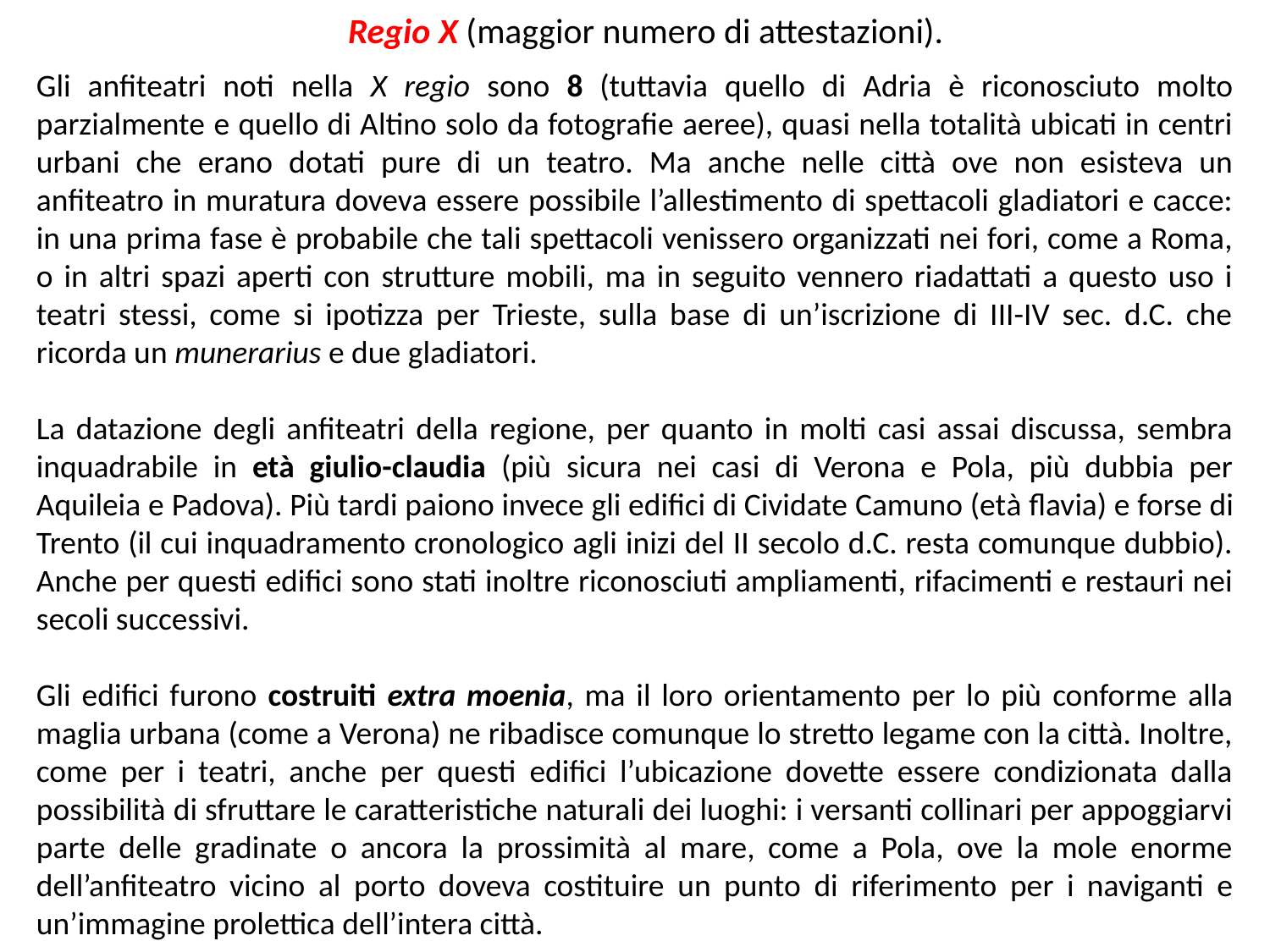

Regio X (maggior numero di attestazioni).

Gli anfiteatri noti nella X regio sono 8 (tuttavia quello di Adria è riconosciuto molto parzialmente e quello di Altino solo da fotografie aeree), quasi nella totalità ubicati in centri urbani che erano dotati pure di un teatro. Ma anche nelle città ove non esisteva un anfiteatro in muratura doveva essere possibile l’allestimento di spettacoli gladiatori e cacce: in una prima fase è probabile che tali spettacoli venissero organizzati nei fori, come a Roma, o in altri spazi aperti con strutture mobili, ma in seguito vennero riadattati a questo uso i teatri stessi, come si ipotizza per Trieste, sulla base di un’iscrizione di III-IV sec. d.C. che ricorda un munerarius e due gladiatori.

La datazione degli anfiteatri della regione, per quanto in molti casi assai discussa, sembra inquadrabile in età giulio-claudia (più sicura nei casi di Verona e Pola, più dubbia per Aquileia e Padova). Più tardi paiono invece gli edifici di Cividate Camuno (età flavia) e forse di Trento (il cui inquadramento cronologico agli inizi del II secolo d.C. resta comunque dubbio). Anche per questi edifici sono stati inoltre riconosciuti ampliamenti, rifacimenti e restauri nei secoli successivi.

Gli edifici furono costruiti extra moenia, ma il loro orientamento per lo più conforme alla maglia urbana (come a Verona) ne ribadisce comunque lo stretto legame con la città. Inoltre, come per i teatri, anche per questi edifici l’ubicazione dovette essere condizionata dalla possibilità di sfruttare le caratteristiche naturali dei luoghi: i versanti collinari per appoggiarvi parte delle gradinate o ancora la prossimità al mare, come a Pola, ove la mole enorme dell’anfiteatro vicino al porto doveva costituire un punto di riferimento per i naviganti e un’immagine prolettica dell’intera città.